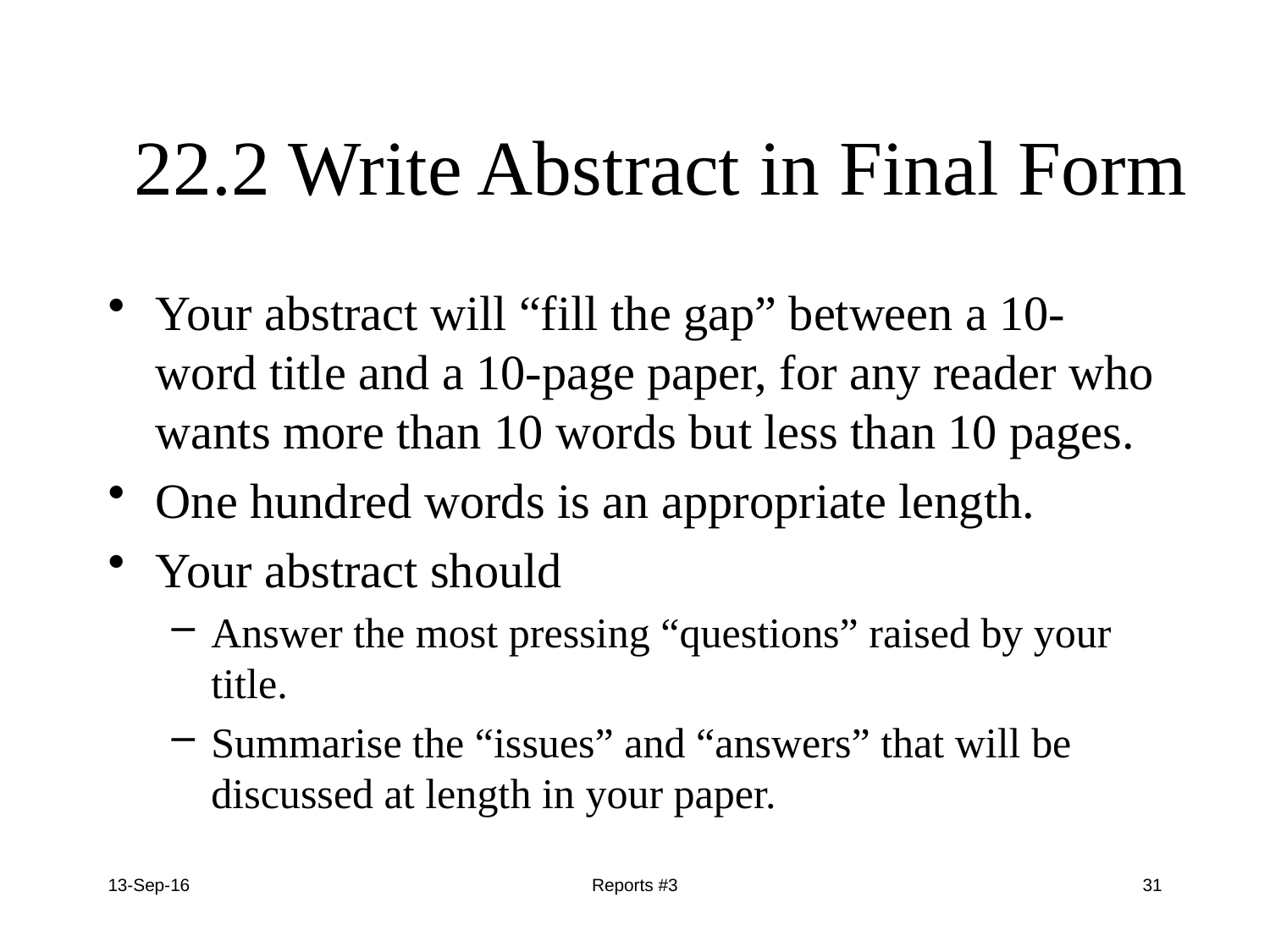

# 22.2 Write Abstract in Final Form
Your abstract will “fill the gap” between a 10-word title and a 10-page paper, for any reader who wants more than 10 words but less than 10 pages.
One hundred words is an appropriate length.
Your abstract should
Answer the most pressing “questions” raised by your title.
Summarise the “issues” and “answers” that will be discussed at length in your paper.
13-Sep-16
Reports #3
31